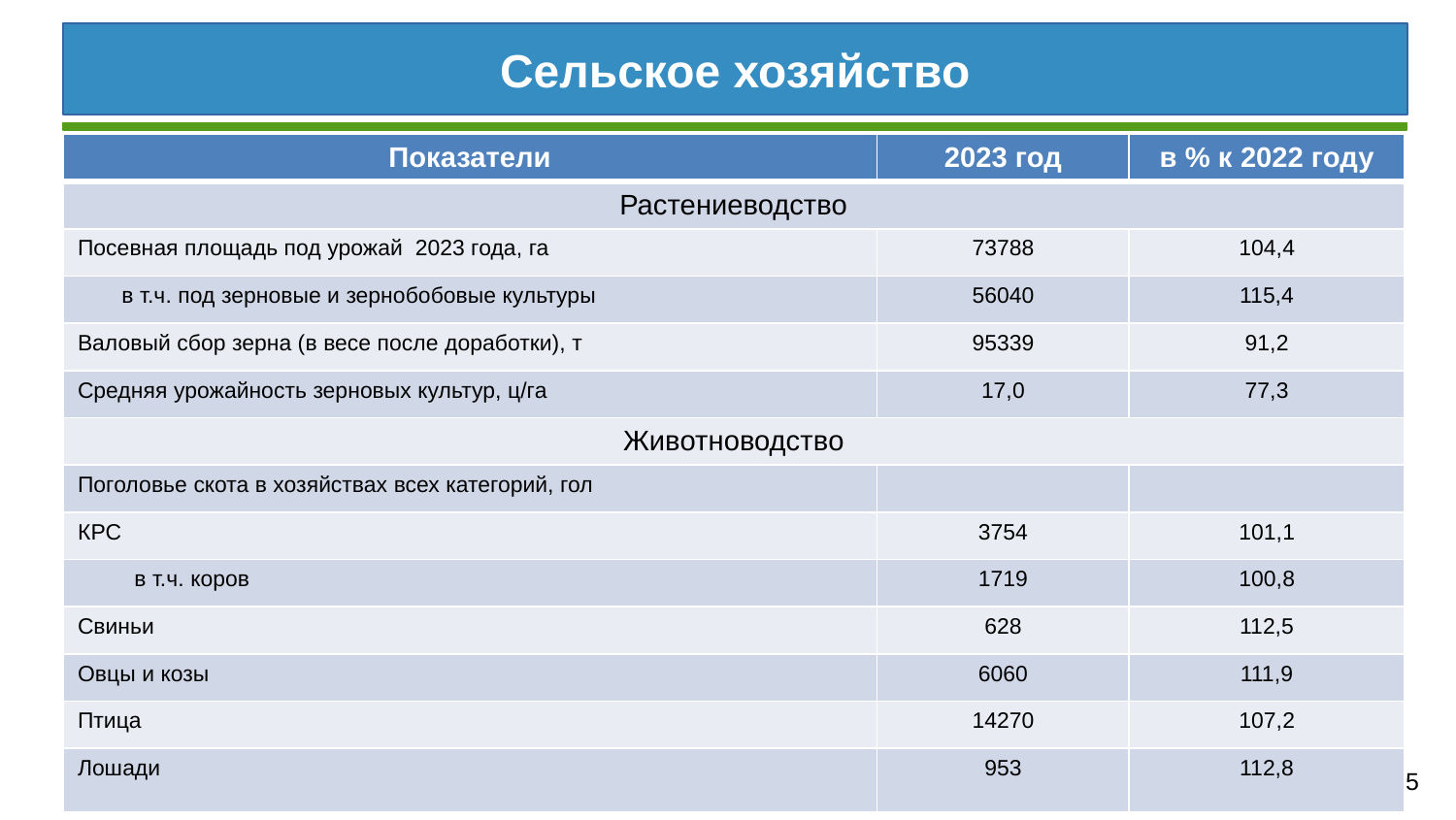

Сельское хозяйство

| Показатели | 2023 год | в % к 2022 году |
| --- | --- | --- |
| Растениеводство |  |  |
| Посевная площадь под урожай 2023 года, га | 73788 | 104,4 |
| в т.ч. под зерновые и зернобобовые культуры | 56040 | 115,4 |
| Валовый сбор зерна (в весе после доработки), т | 95339 | 91,2 |
| Средняя урожайность зерновых культур, ц/га | 17,0 | 77,3 |
| Животноводство |  |  |
| Поголовье скота в хозяйствах всех категорий, гол |  |  |
| КРС | 3754 | 101,1 |
| в т.ч. коров | 1719 | 100,8 |
| Свиньи | 628 | 112,5 |
| Овцы и козы | 6060 | 111,9 |
| Птица | 14270 | 107,2 |
| Лошади | 953 | 112,8 |

5